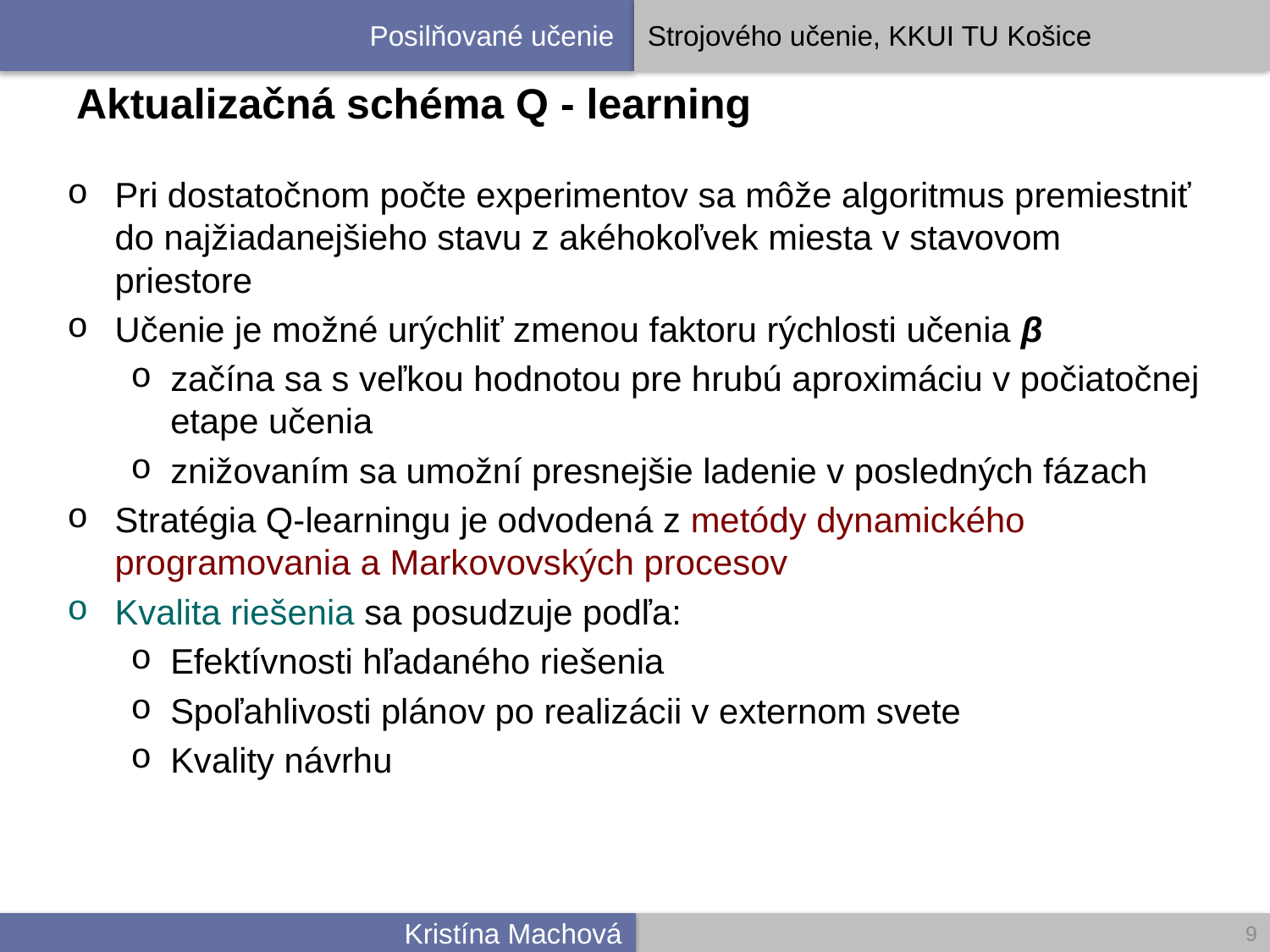

# Aktualizačná schéma Q - learning
Pri dostatočnom počte experimentov sa môže algoritmus premiestniť do najžiadanejšieho stavu z akéhokoľvek miesta v stavovom priestore
Učenie je možné urýchliť zmenou faktoru rýchlosti učenia β
začína sa s veľkou hodnotou pre hrubú aproximáciu v počiatočnej etape učenia
znižovaním sa umožní presnejšie ladenie v posledných fázach
Stratégia Q-learningu je odvodená z metódy dynamického programovania a Markovovských procesov
Kvalita riešenia sa posudzuje podľa:
Efektívnosti hľadaného riešenia
Spoľahlivosti plánov po realizácii v externom svete
Kvality návrhu

9